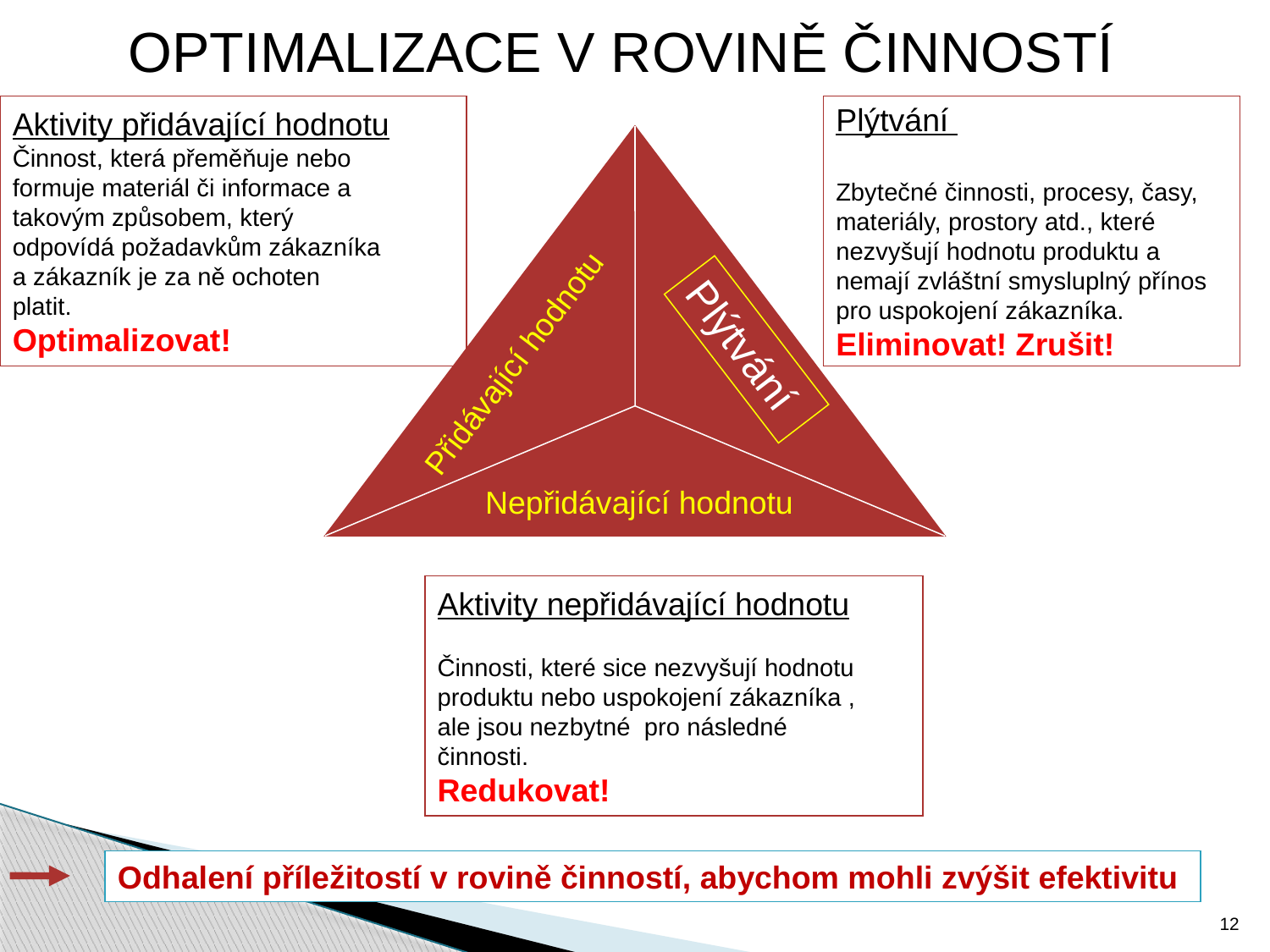

OPTIMALIZACE V ROVINĚ ČINNOSTÍ
Aktivity přidávající hodnotu
Činnost, která přeměňuje nebo
formuje materiál či informace a
takovým způsobem, který
odpovídá požadavkům zákazníka
a zákazník je za ně ochoten
platit.
Optimalizovat!
Plýtvání

Zbytečné činnosti, procesy, časy,
materiály, prostory atd., které
nezvyšují hodnotu produktu a
nemají zvláštní smysluplný přínos
pro uspokojení zákazníka.
Eliminovat! Zrušit!

Plýtvání
Přidávající hodnotu
Nepřidávající hodnotu
Aktivity nepřidávající hodnotu

Činnosti, které sice nezvyšují hodnotu
produktu nebo uspokojení zákazníka ,
ale jsou nezbytné  pro následné
činnosti.
Redukovat!
Odhalení příležitostí v rovině činností, abychom mohli zvýšit efektivitu

12